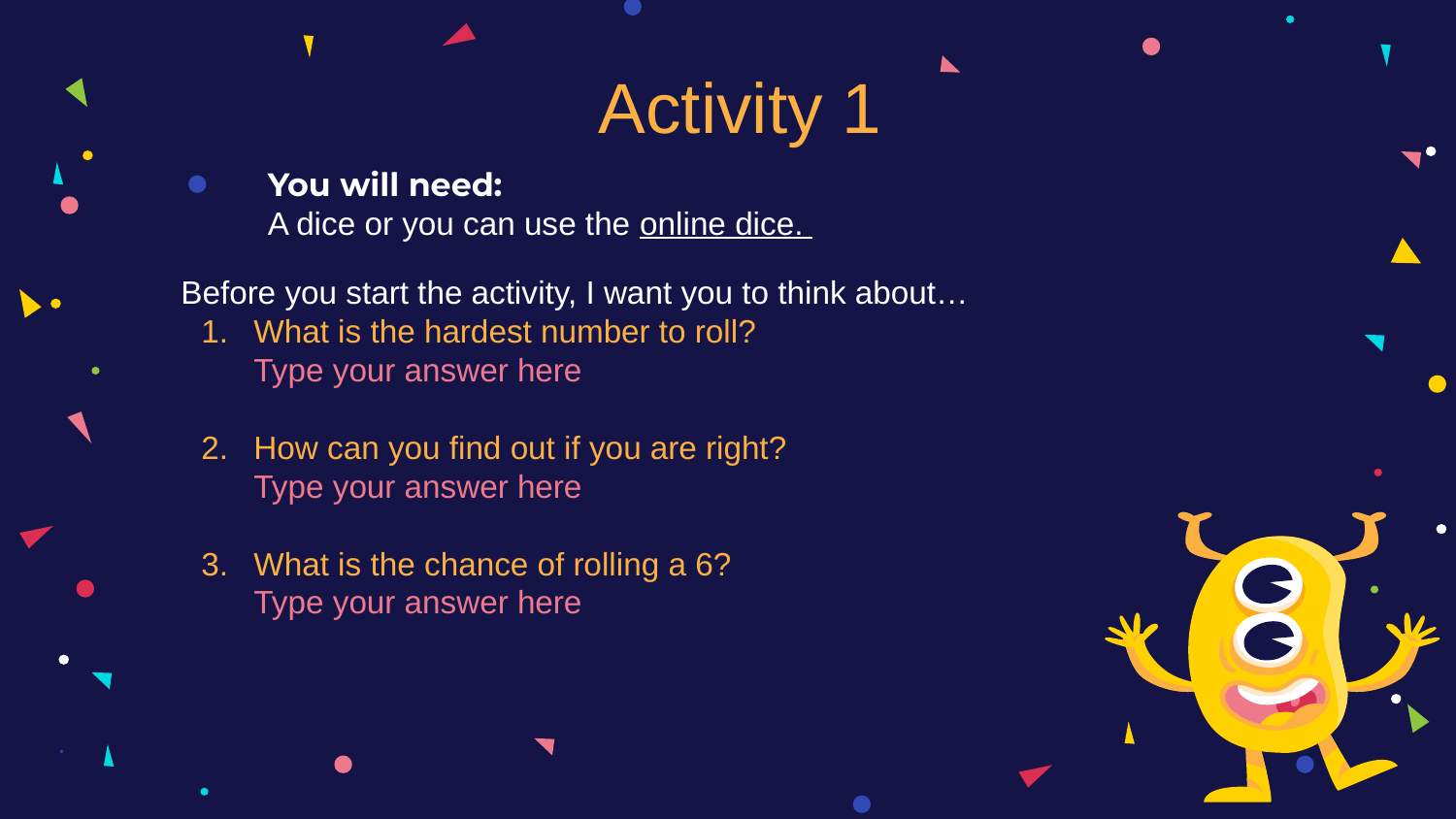

# Activity 1
You will need:
A dice or you can use the online dice.
Before you start the activity, I want you to think about…
What is the hardest number to roll?
Type your answer here

How can you find out if you are right?
Type your answer here

What is the chance of rolling a 6?
Type your answer here